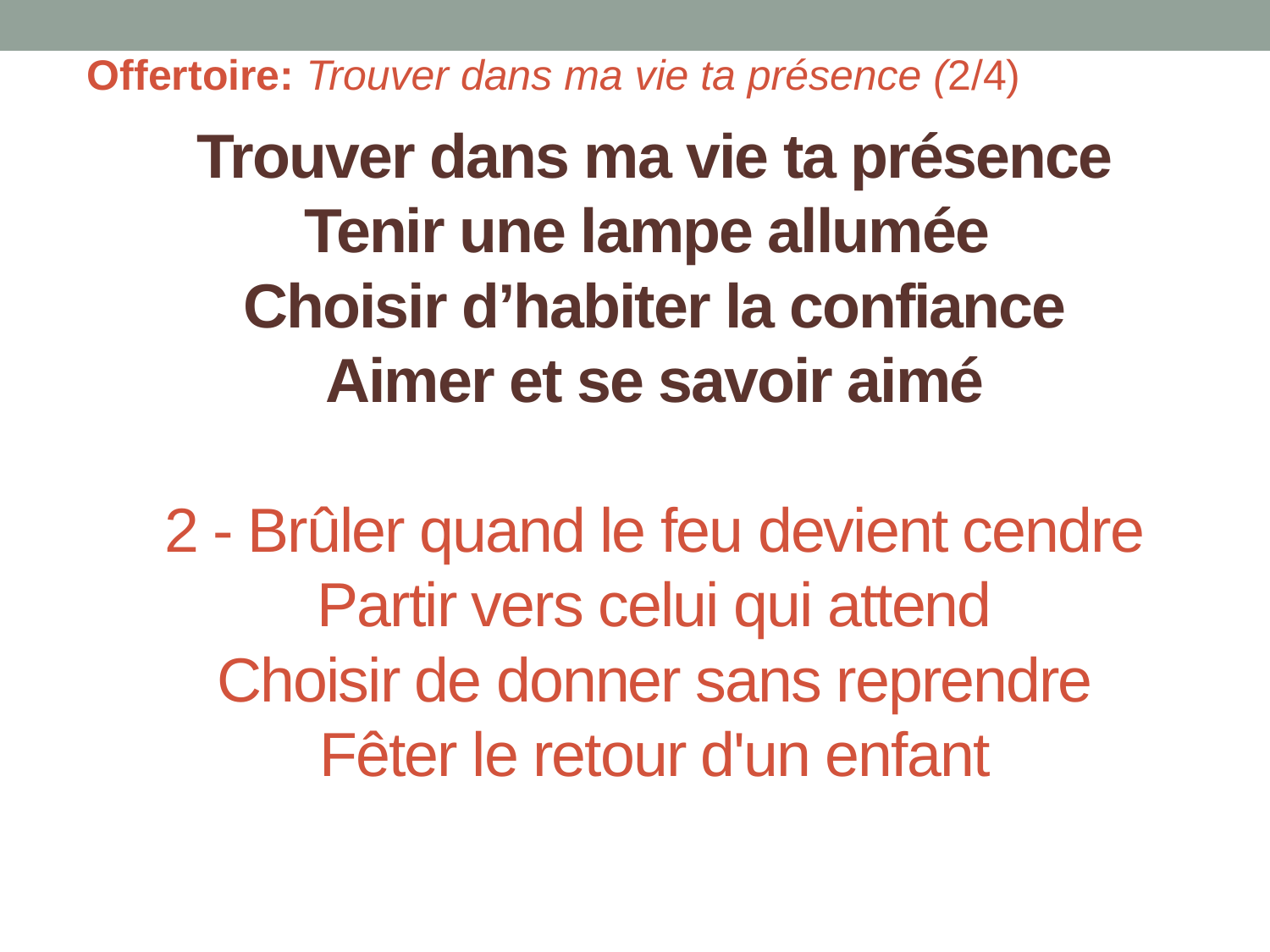

Offertoire: Trouver dans ma vie ta présence (2/4)
# Trouver dans ma vie ta présence Tenir une lampe allumée Choisir d’habiter la confiance Aimer et se savoir aimé 2 - Brûler quand le feu devient cendre Partir vers celui qui attend Choisir de donner sans reprendre Fêter le retour d'un enfant